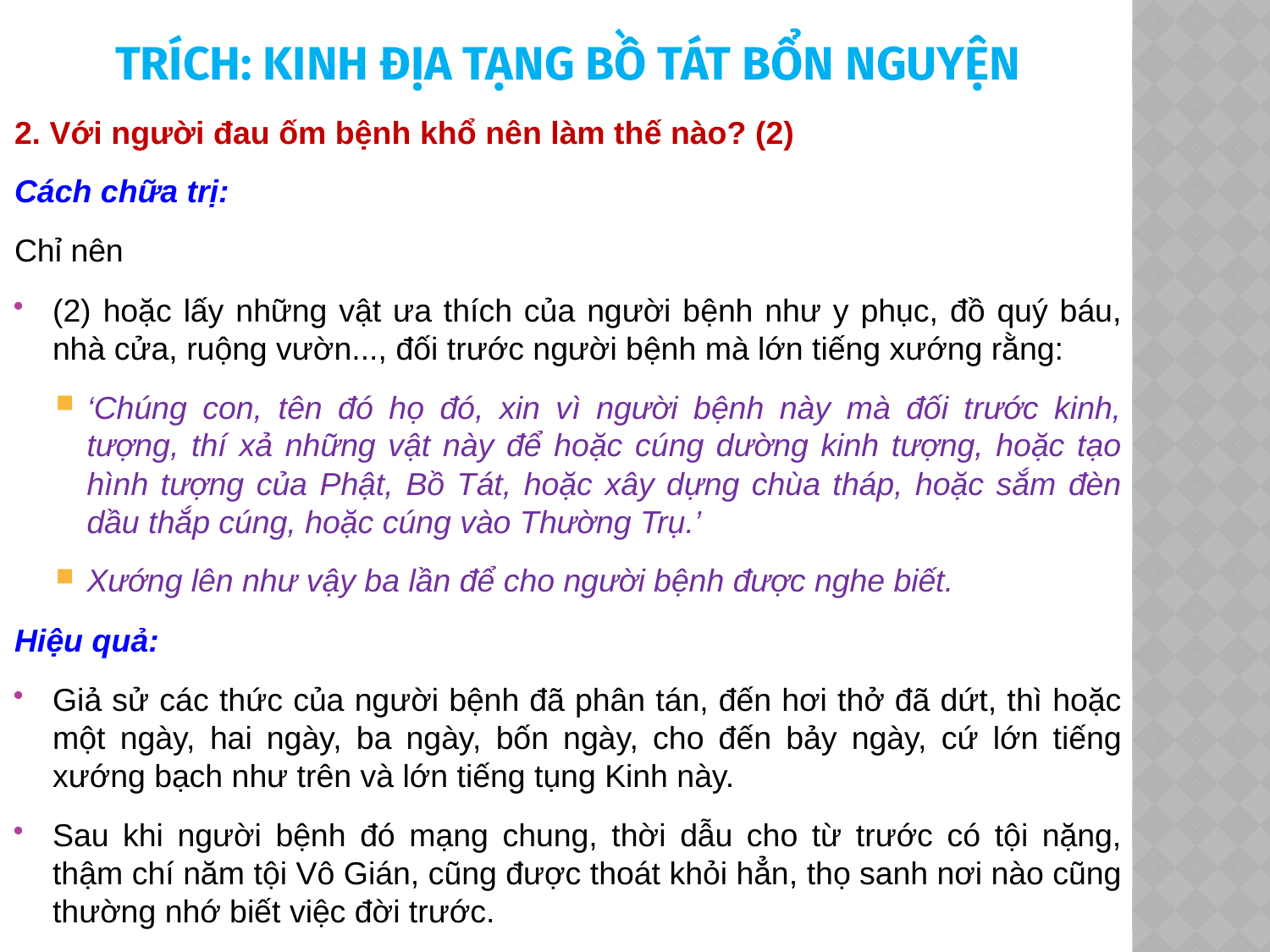

trích: Kinh Địa tạng bồ tát bổn nguyện
#
2. Với người đau ốm bệnh khổ nên làm thế nào? (2)
Cách chữa trị:
Chỉ nên
(2) hoặc lấy những vật ưa thích của người bệnh như y phục, đồ quý báu, nhà cửa, ruộng vườn..., đối trước người bệnh mà lớn tiếng xướng rằng:
‘Chúng con, tên đó họ đó, xin vì người bệnh này mà đối trước kinh, tượng, thí xả những vật này để hoặc cúng dường kinh tượng, hoặc tạo hình tượng của Phật, Bồ Tát, hoặc xây dựng chùa tháp, hoặc sắm đèn dầu thắp cúng, hoặc cúng vào Thường Trụ.’
Xướng lên như vậy ba lần để cho người bệnh được nghe biết.
Hiệu quả:
Giả sử các thức của người bệnh đã phân tán, đến hơi thở đã dứt, thì hoặc một ngày, hai ngày, ba ngày, bốn ngày, cho đến bảy ngày, cứ lớn tiếng xướng bạch như trên và lớn tiếng tụng Kinh này.
Sau khi người bệnh đó mạng chung, thời dẫu cho từ trước có tội nặng, thậm chí năm tội Vô Gián, cũng được thoát khỏi hẳn, thọ sanh nơi nào cũng thường nhớ biết việc đời trước.